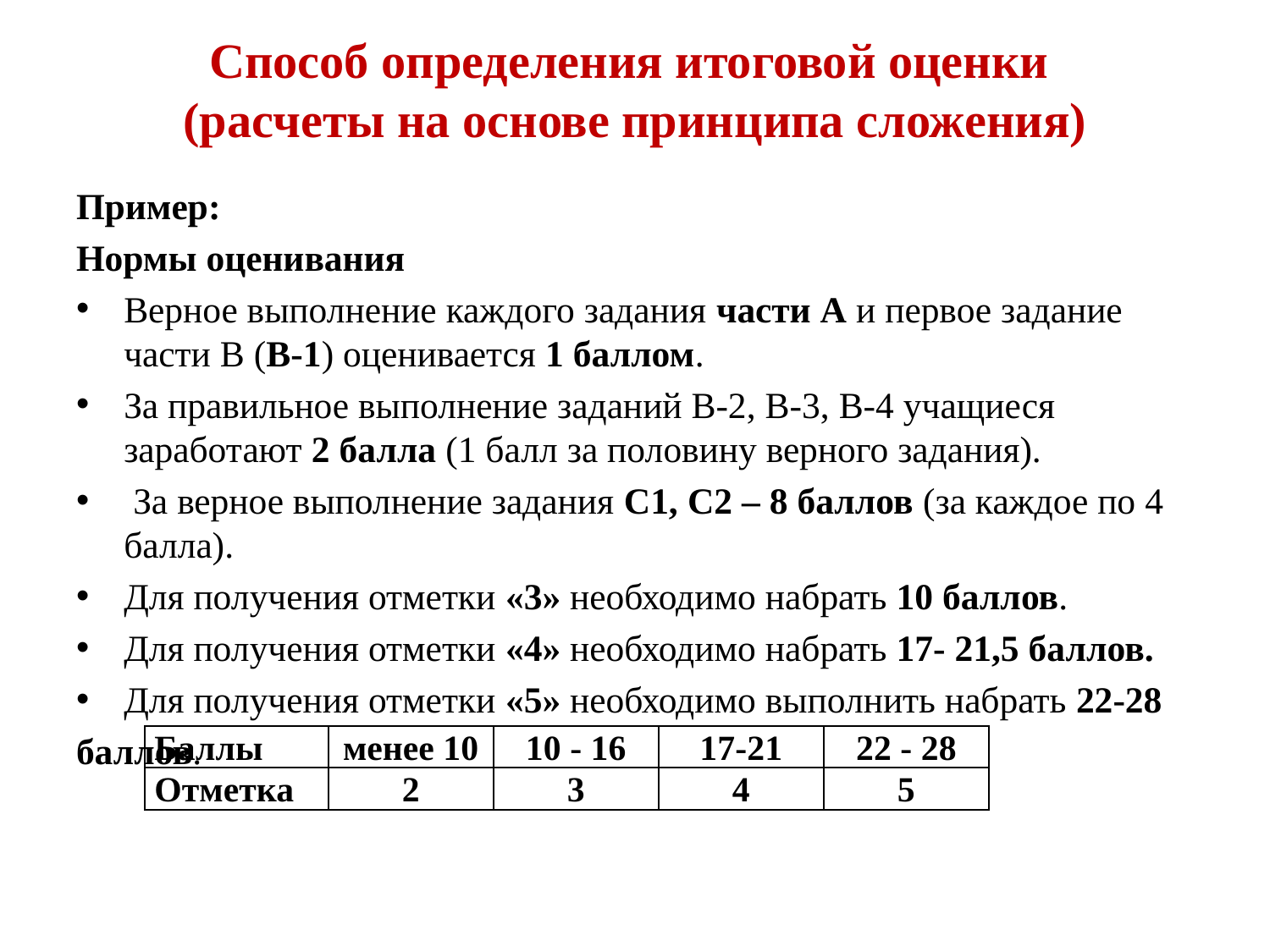

# Способ определения итоговой оценки (расчеты на основе принципа сложения)
Пример:
Нормы оценивания
Верное выполнение каждого задания части А и первое задание части В (В-1) оценивается 1 баллом.
За правильное выполнение заданий В-2, В-3, В-4 учащиеся заработают 2 балла (1 балл за половину верного задания).
 За верное выполнение задания С1, С2 – 8 баллов (за каждое по 4 балла).
Для получения отметки «3» необходимо набрать 10 баллов.
Для получения отметки «4» необходимо набрать 17- 21,5 баллов.
Для получения отметки «5» необходимо выполнить набрать 22-28
баллов.

| Баллы | менее 10 | 10 - 16 | 17-21 | 22 - 28 |
| --- | --- | --- | --- | --- |
| Отметка | 2 | 3 | 4 | 5 |